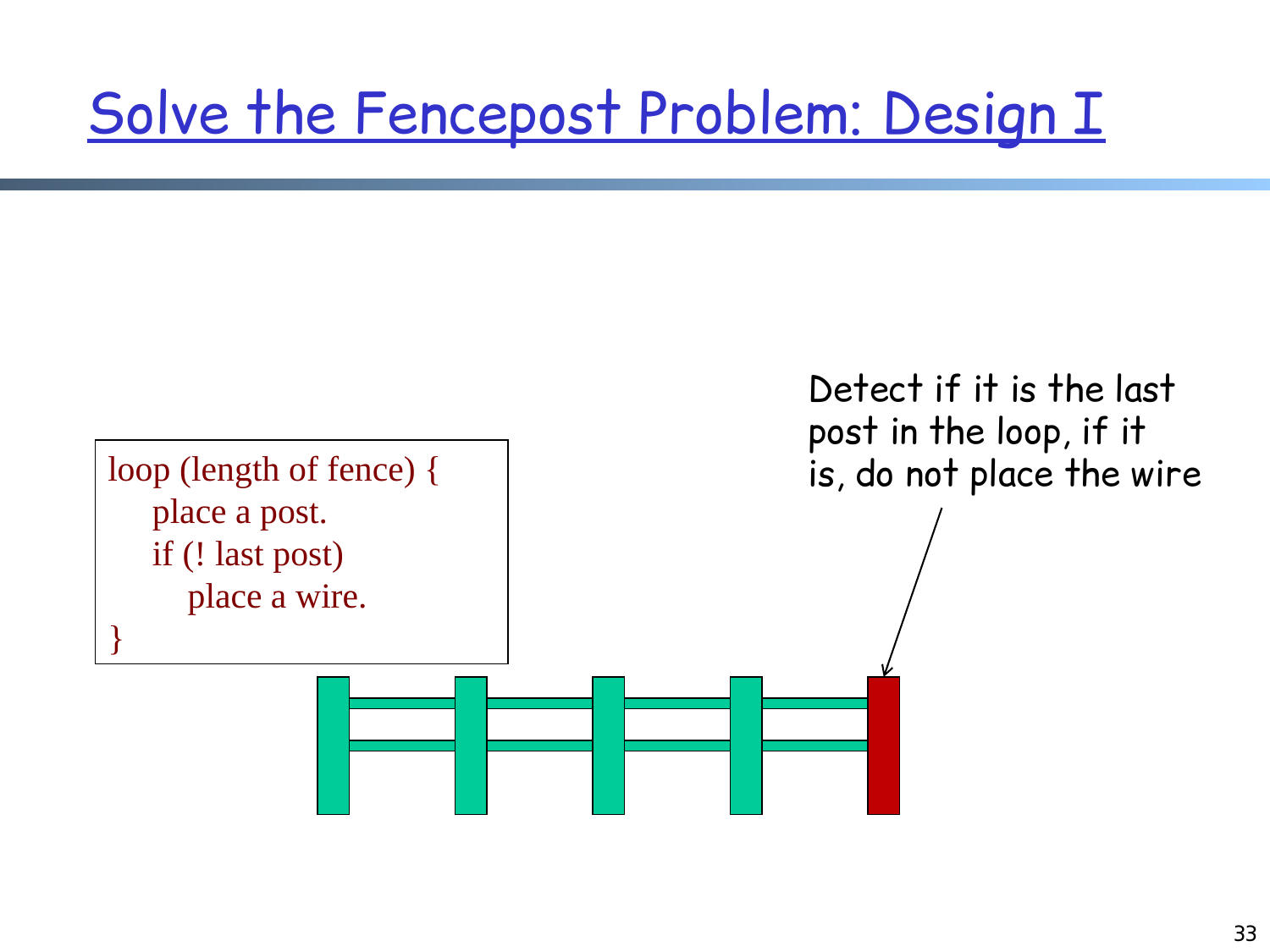

Solve the Fencepost Problem: Design I

Detect if it is the last
post in the loop, if it
is, do not place the wire

loop (length of fence) {
     place a post.
     if (! last post)
         place a wire.
}

33